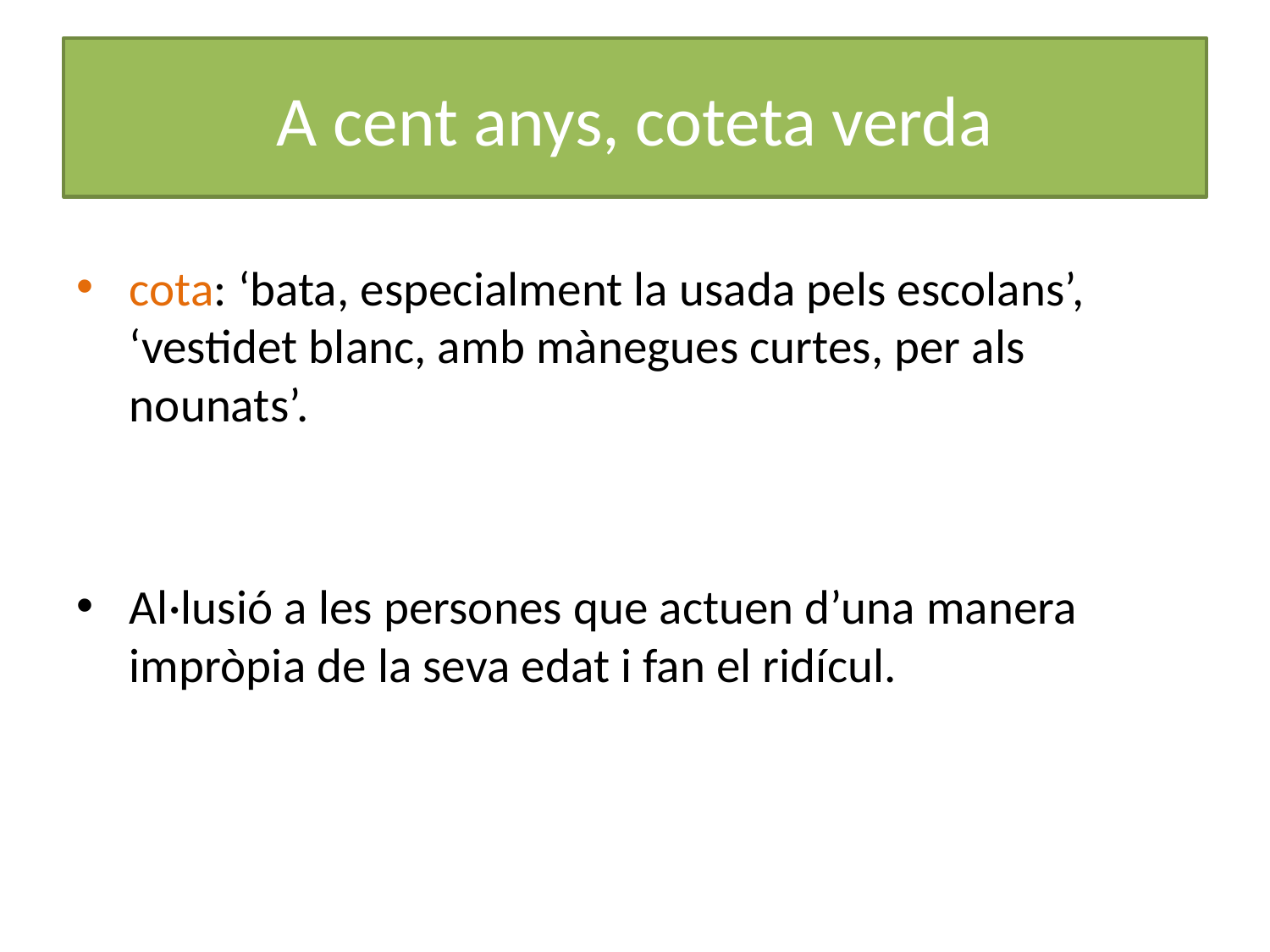

# A cent anys, coteta verda

cota: ‘bata, especialment la usada pels escolans’, ‘vestidet blanc, amb mànegues curtes, per als nounats’.

Al·lusió a les persones que actuen d’una manera impròpia de la seva edat i fan el ridícul.